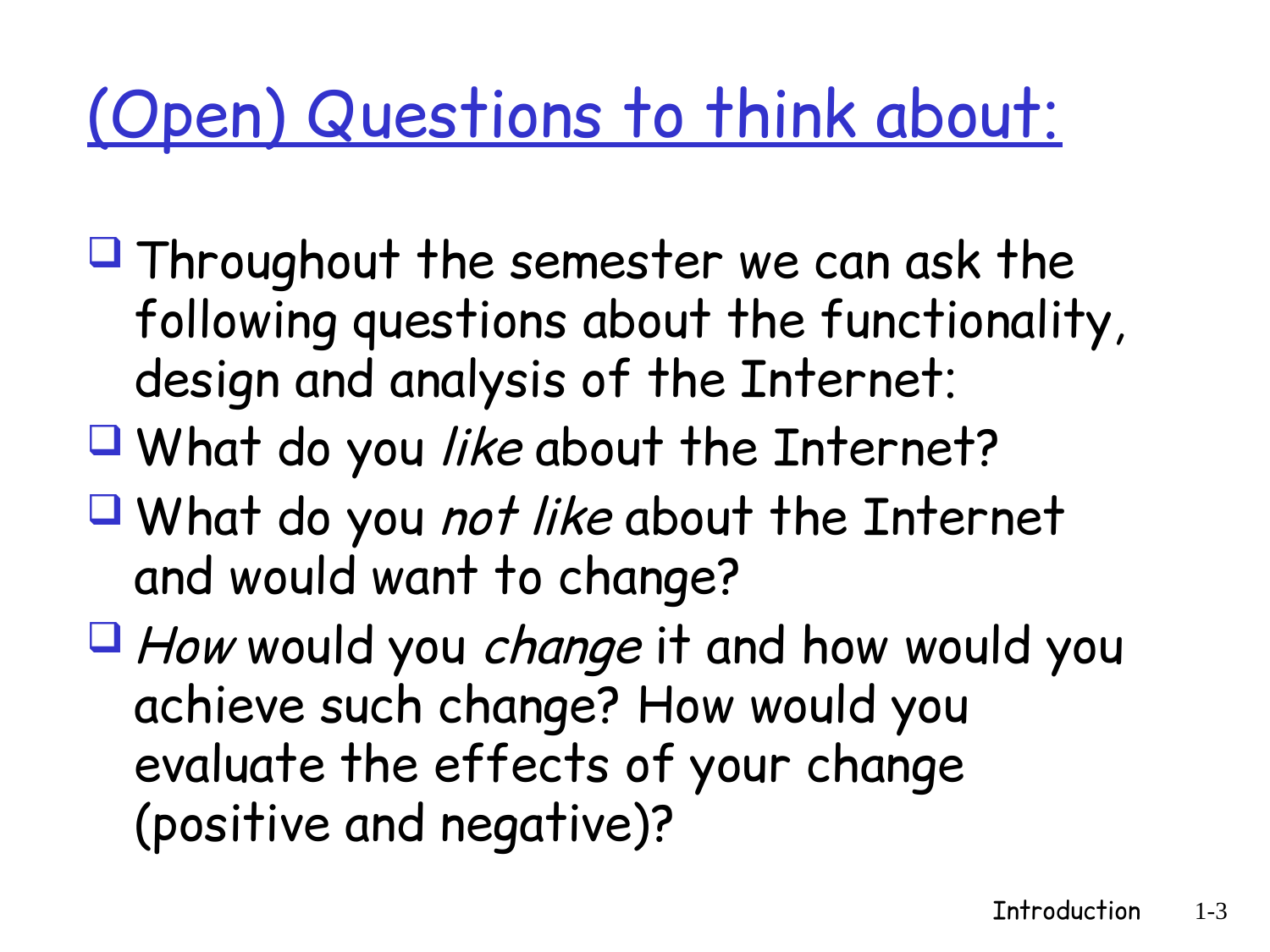

# (Open) Questions to think about:
Throughout the semester we can ask the following questions about the functionality, design and analysis of the Internet:
What do you like about the Internet?
What do you not like about the Internet and would want to change?
How would you change it and how would you achieve such change? How would you evaluate the effects of your change (positive and negative)?
 Introduction
1-3